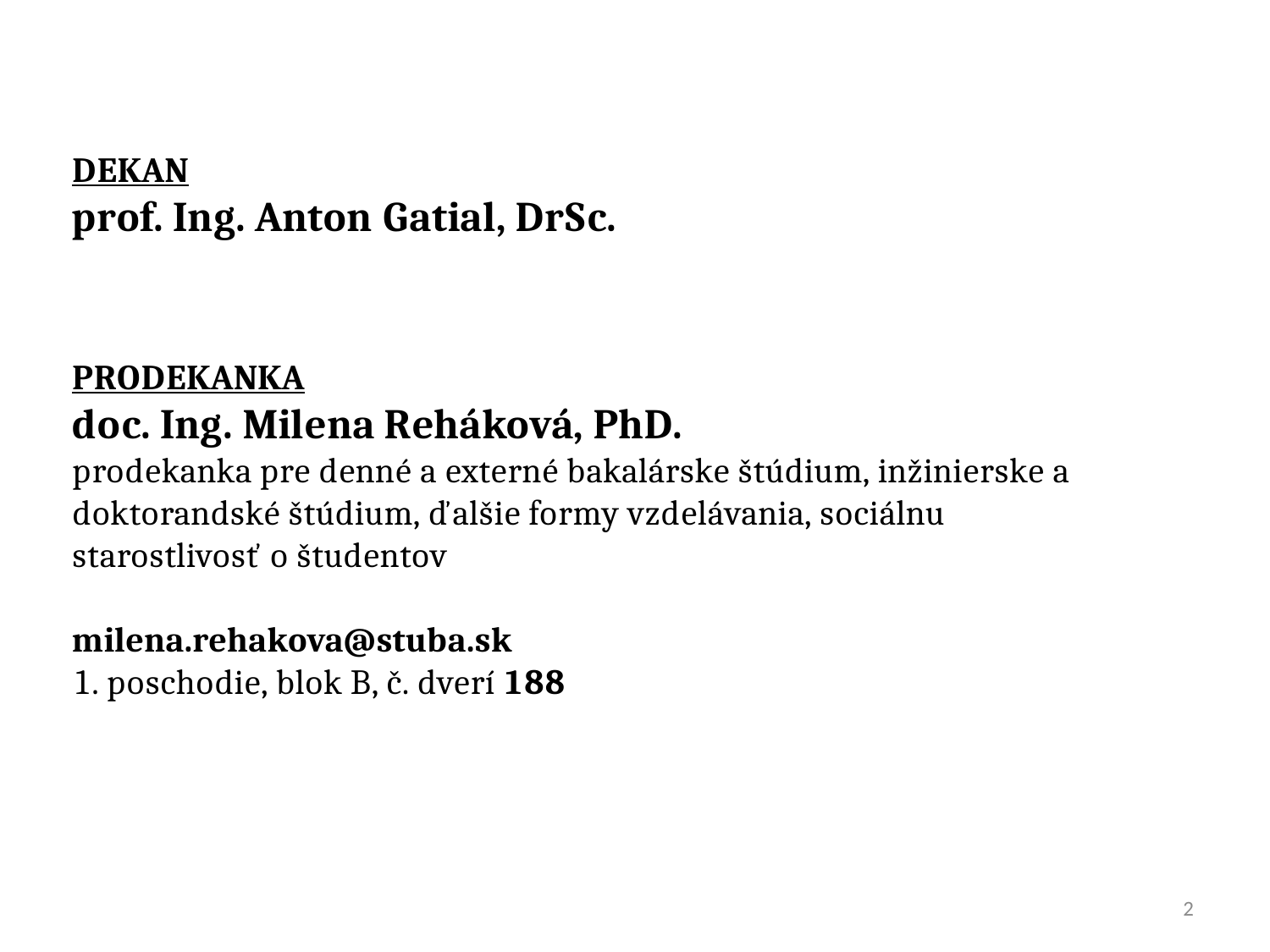

DEKAN
prof. Ing. Anton Gatial, DrSc.

PRODEKANKA
doc. Ing. Milena Reháková, PhD.
prodekanka pre denné a externé bakalárske štúdium, inžinierske a doktorandské štúdium, ďalšie formy vzdelávania, sociálnu starostlivosť o študentov
milena.rehakova@stuba.sk
1. poschodie, blok B, č. dverí 188

2